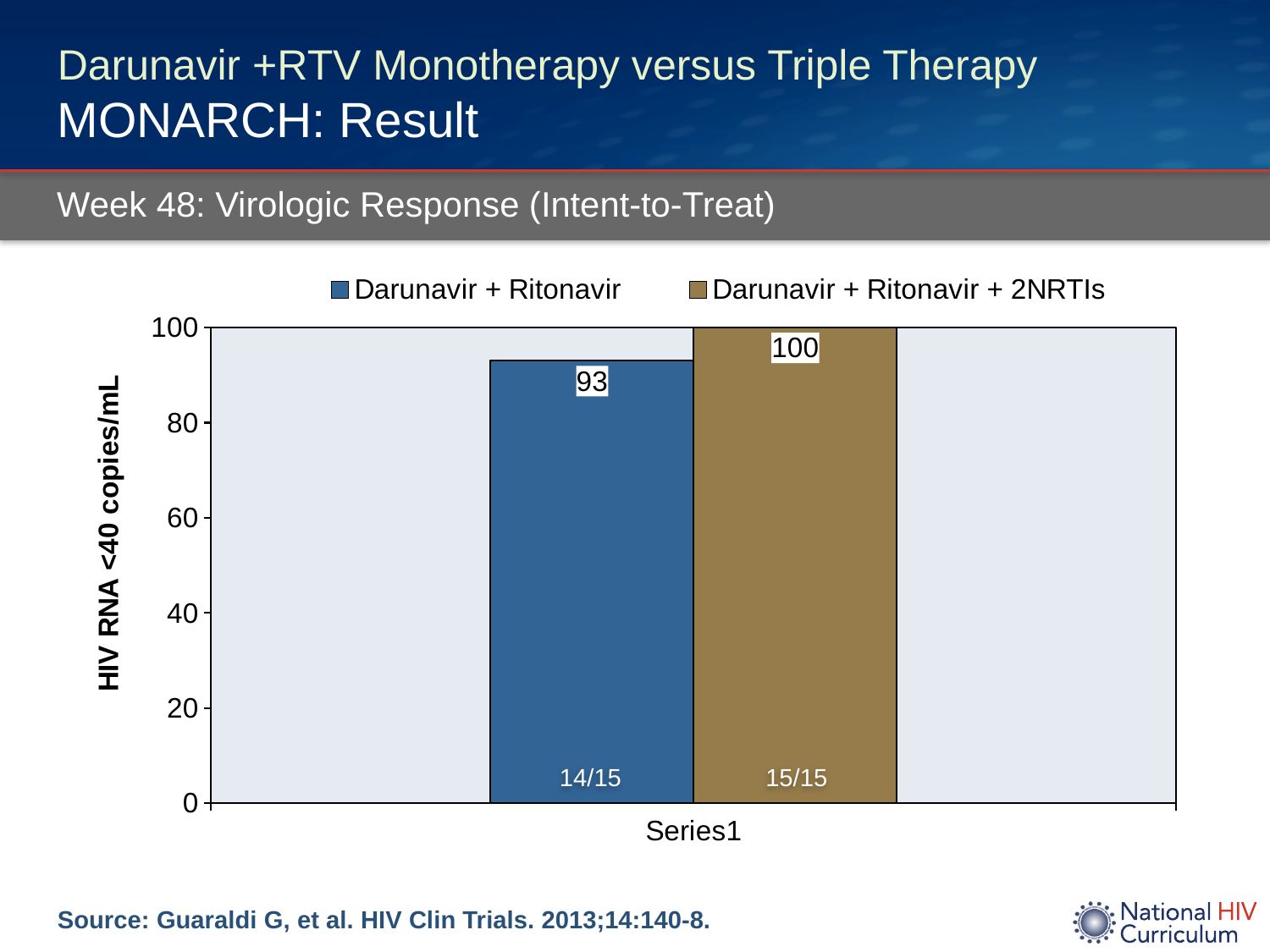

# Darunavir +RTV Monotherapy versus Triple Therapy MONARCH: Result
Week 48: Virologic Response (Intent-to-Treat)

### Chart

| Category | Darunavir + Ritonavir | Darunavir + Ritonavir + 2NRTIs  |
|---|---|---|
|  | 93.0 | 100.0 |
14/15
15/15
Source: Guaraldi G, et al. HIV Clin Trials. 2013;14:140-8.